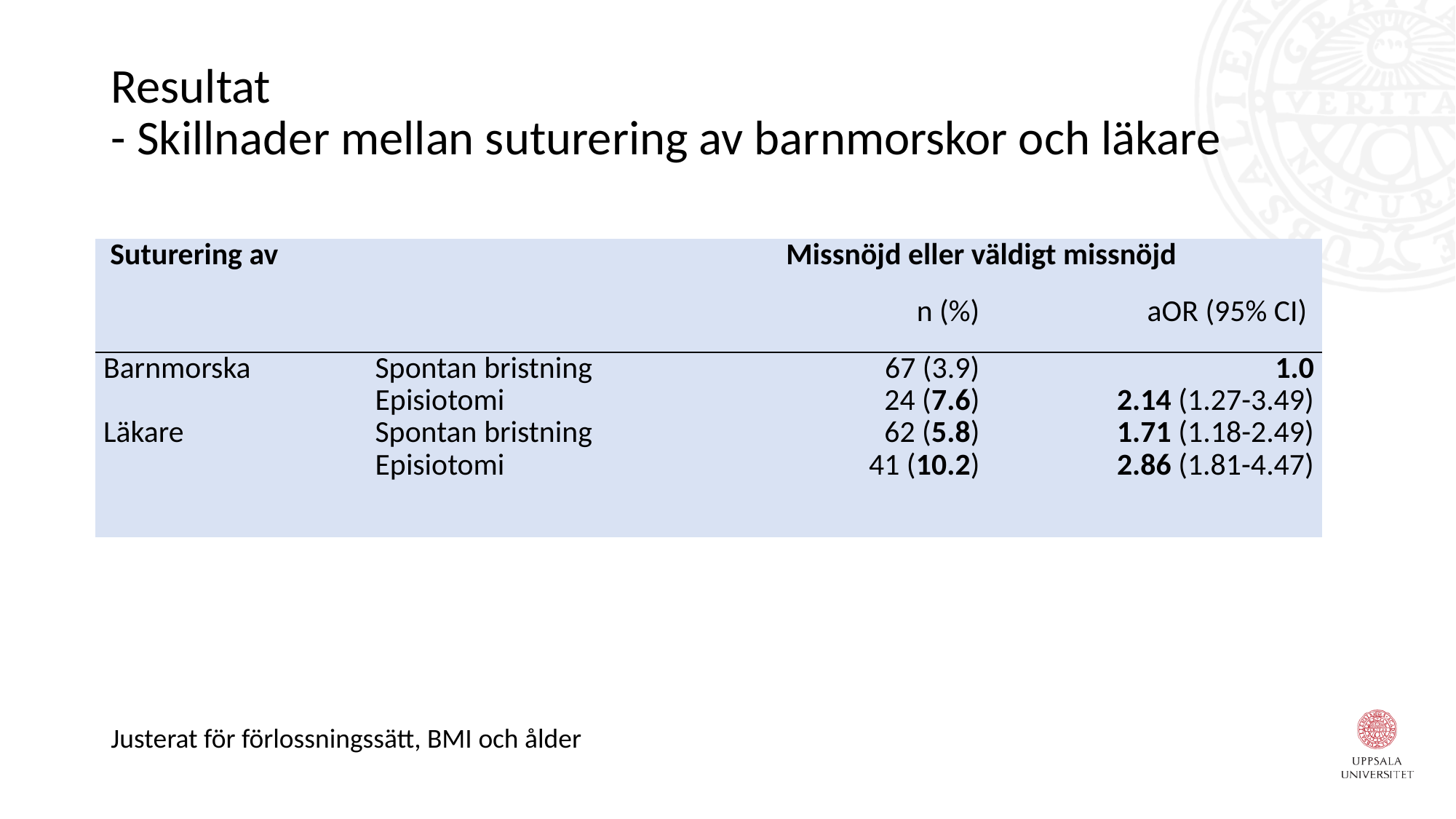

# Resultat - Skillnader mellan suturering av barnmorskor och läkare
| Suturering av |  | Missnöjd eller väldigt missnöjd |  |
| --- | --- | --- | --- |
|  |  | n (%) | aOR (95% CI) |
| Barnmorska   Läkare | Spontan bristning Episiotomi Spontan bristning Episiotomi | 67 (3.9) 24 (7.6) 62 (5.8) 41 (10.2) | 1.0 2.14 (1.27-3.49) 1.71 (1.18-2.49) 2.86 (1.81-4.47) |
| Suturering av |  | Bedömning n (%) | aOR (95% CI) |
| --- | --- | --- | --- |
| Barnmorska   Läkare | Spontan bristning Episiotomi Spontan bristning Episiotomi | 1740 (49.3) 314 (8.9) 1075 (30.4) 403 (11.4) | 1.0 1.34 (1.07-1.69) 1.54 (1.33-1.78) 1.66 (1.33-2.07) |
Justerat för förlossningssätt, BMI och ålder